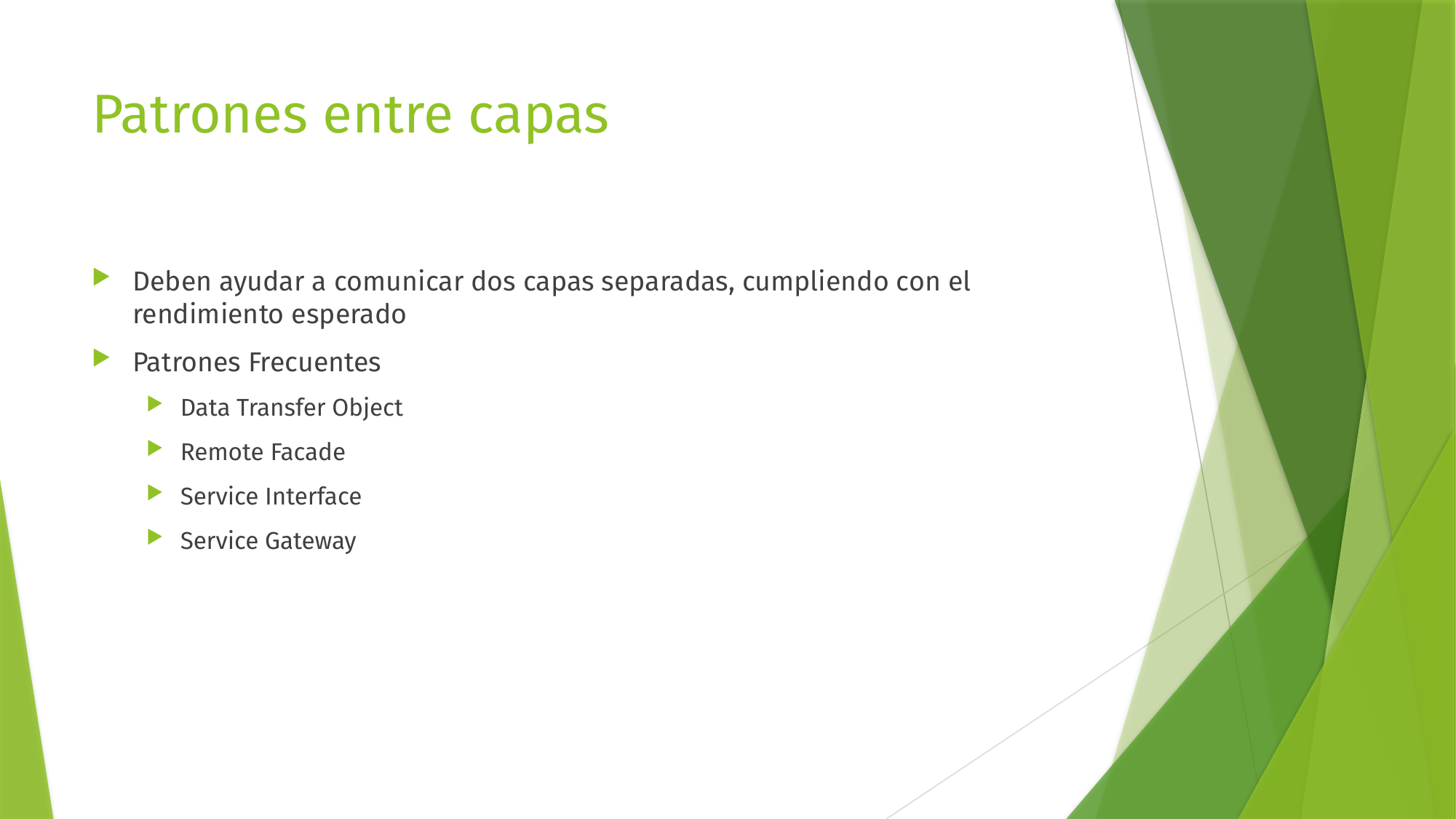

# Patrones entre capas
Deben ayudar a comunicar dos capas separadas, cumpliendo con el rendimiento esperado
Patrones Frecuentes
Data Transfer Object
Remote Facade
Service Interface
Service Gateway